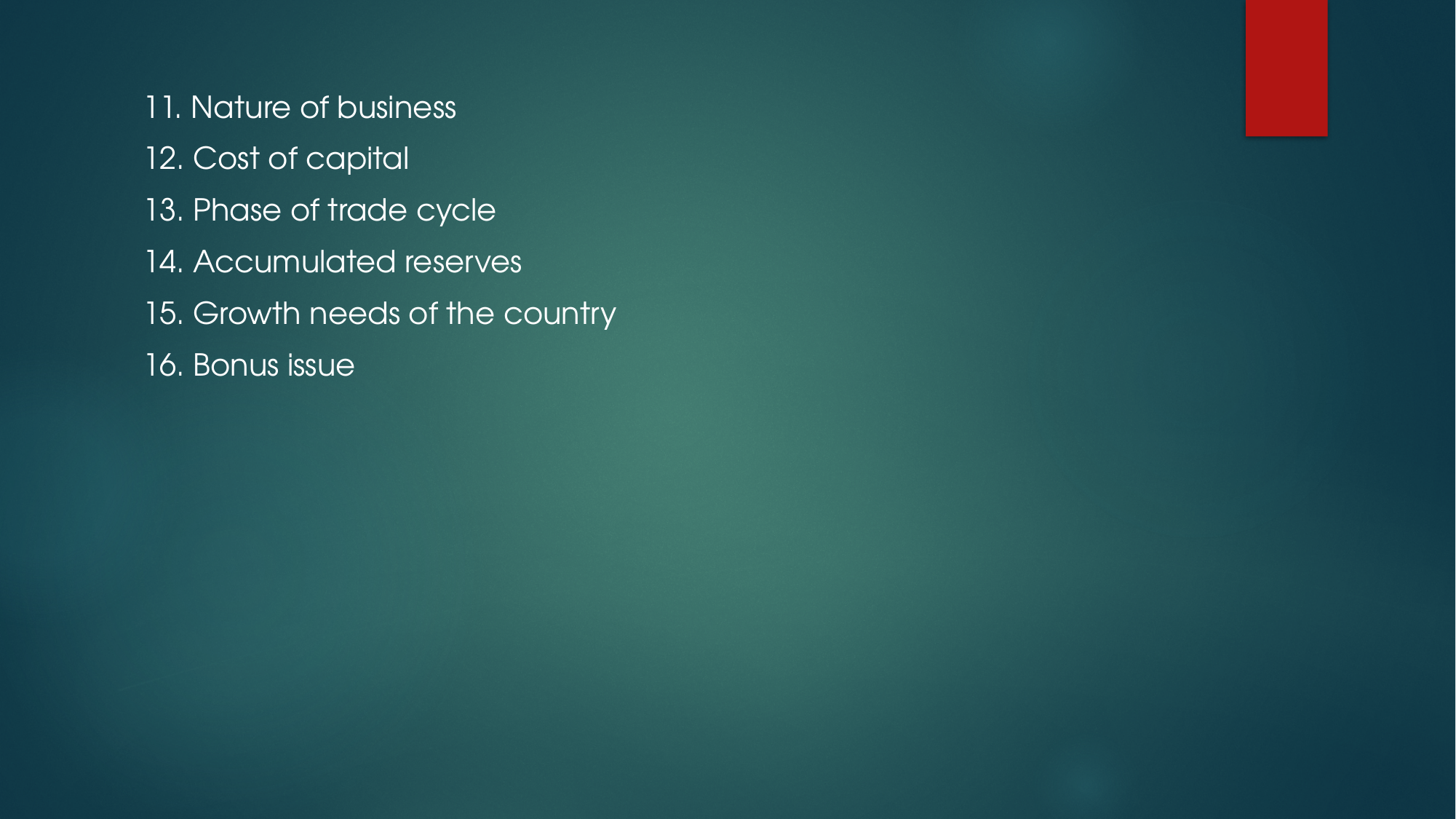

11. Nature of business
12. Cost of capital
13. Phase of trade cycle
14. Accumulated reserves
15. Growth needs of the country
16. Bonus issue